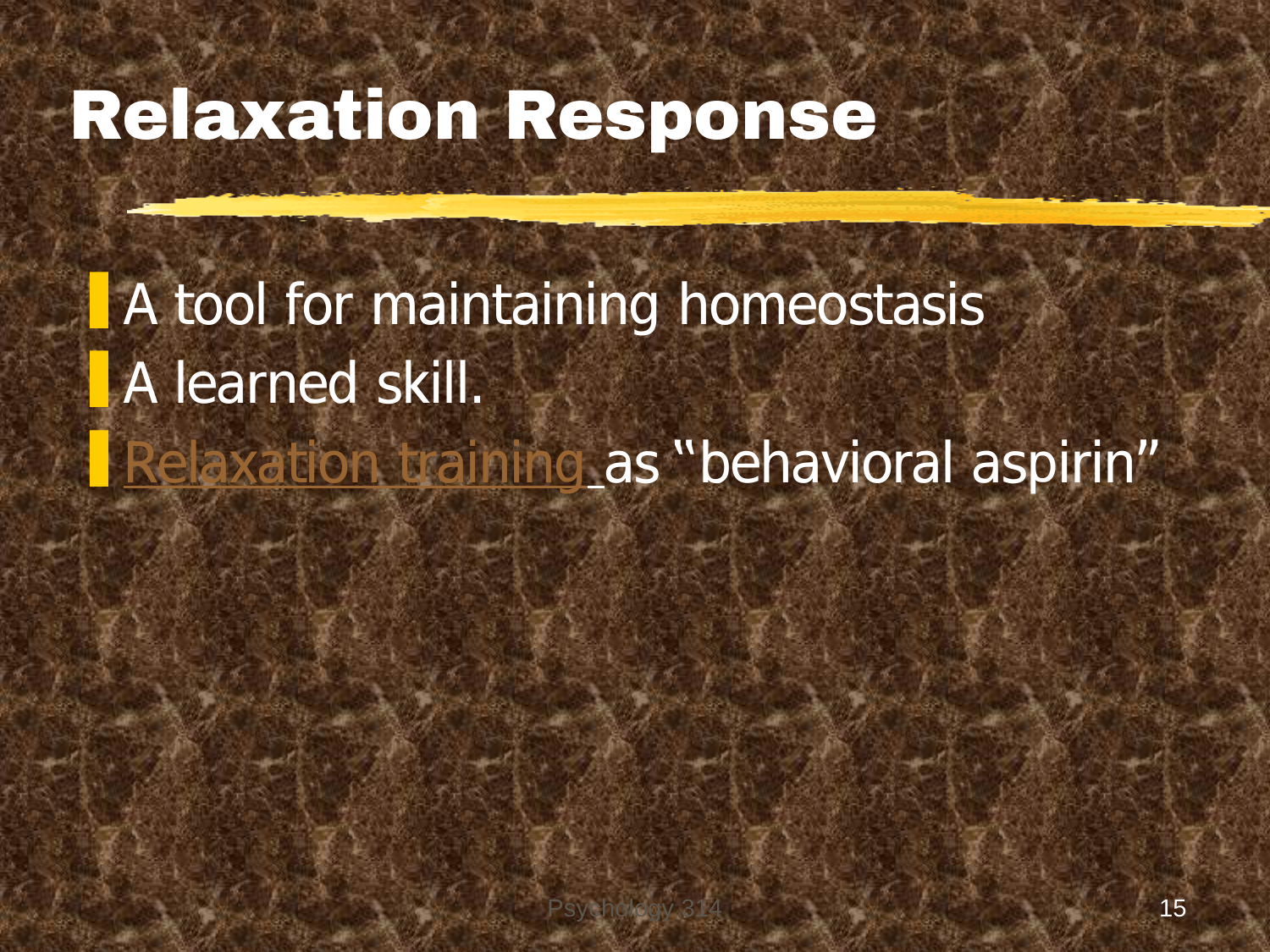

# Relaxation Response
A tool for maintaining homeostasis
A learned skill.
Relaxation training as “behavioral aspirin”
Psychology 314
15